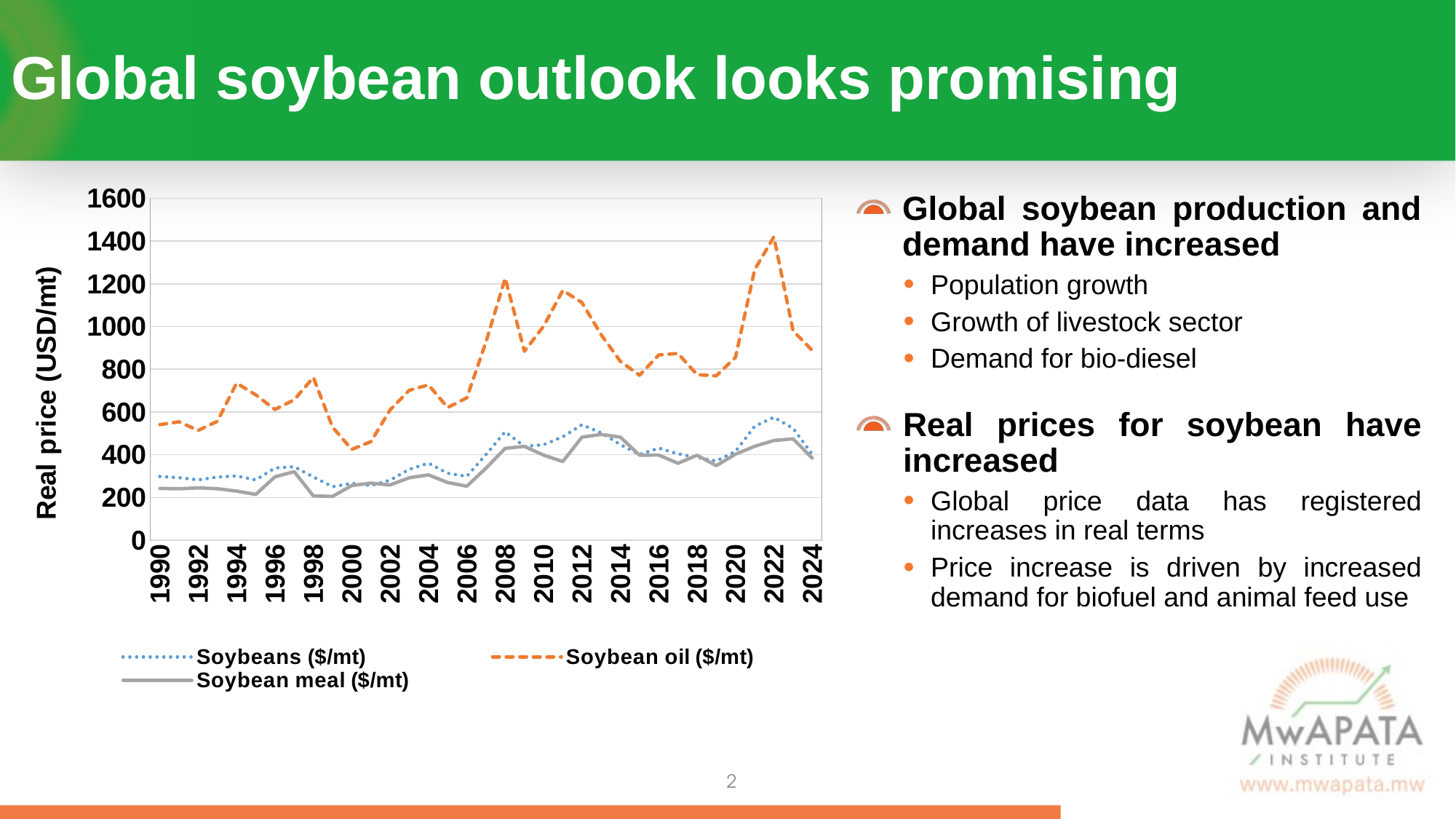

# Global soybean outlook looks promising

### Chart

| Category | Soybeans | Soybean oil | Soybean meal |
|---|---|---|---|
| 1990 | 298.46735981709 | 541.0917890909 | 242.12043170573 |
| 1991 | 292.4882319177 | 554.04901253001 | 240.60336295143 |
| 1992 | 282.22809586275 | 514.02265017891 | 244.97718299764 |
| 1993 | 295.5000248911 | 556.53630953845 | 241.14964461874 |
| 1994 | 300.76865203614 | 735.20120204864 | 229.80635921623 |
| 1995 | 282.03861604659 | 680.02946286257 | 214.22605262555 |
| 1996 | 338.07030346281 | 611.63183934305 | 296.66639532958 |
| 1997 | 343.81906452415 | 657.28118484632 | 320.93012256994 |
| 1998 | 296.02926527443 | 761.72518378768 | 207.29147592358 |
| 1999 | 250.2335195555 | 529.17358030893 | 204.94435458438 |
| 2000 | 266.25607507961 | 425.01256913022 | 256.02794536618 |
| 2001 | 255.72386175677 | 461.26273178376 | 267.21620092278 |
| 2002 | 281.00775193798 | 610.08192389006 | 258.59430056378 |
| 2003 | 331.57498116051 | 701.56367746797 | 292.18789248932 |
| 2004 | 360.46101375985 | 727.06789760477 | 305.6411462621 |
| 2005 | 313.21265678449 | 620.97301406309 | 269.96769289244 |
| 2006 | 298.72771414804 | 666.44612476371 | 252.82071240595 |
| 2007 | 401.44957909812 | 928.48859548011 | 337.35460546998 |
| 2008 | 507.50753671108 | 1226.11186748355 | 429.97017731531 |
| 2009 | 439.16908563135 | 884.37176031516 | 439.12070633769 |
| 2010 | 447.10166666667 | 1000.85583333333 | 398.34583333333 |
| 2011 | 484.07705931796 | 1168.64193083573 | 368.0400456292 |
| 2012 | 540.24086001996 | 1111.85929420303 | 482.3512957755 |
| 2013 | 502.40470766895 | 961.63401670463 | 495.18223234624 |
| 2014 | 447.90531177829 | 836.92301770593 | 482.64896073903 |
| 2015 | 400.65648308981 | 772.07775620721 | 397.93092878308 |
| 2016 | 431.1895139849 | 866.73845226701 | 398.44907653586 |
| 2017 | 404.33560677699 | 874.08435262274 | 359.99760167198 |
| 2018 | 387.22184043458 | 774.70793245631 | 397.82626480791 |
| 2019 | 370.87521779922 | 769.44109368717 | 348.8364495376 |
| 2020 | 415.36245318148104 | 855.7265805046475 | 402.6343224550562 |
| 2021 | 533.20155393053 | 1266.3680682510692 | 439.64808043875684 |
| 2022 | 575.0489570029799 | 1419.1549595572583 | 466.4601958280119 |
| 2023 | 524.0125620800438 | 980.2819164475636 | 474.51723634239266 |
| 2024 | 401.8200055771329 | 887.8838384024675 | 384.2673429470634 |
Global soybean production and demand have increased
Population growth
Growth of livestock sector
Demand for bio-diesel
Real prices for soybean have increased
Global price data has registered increases in real terms
Price increase is driven by increased demand for biofuel and animal feed use

2